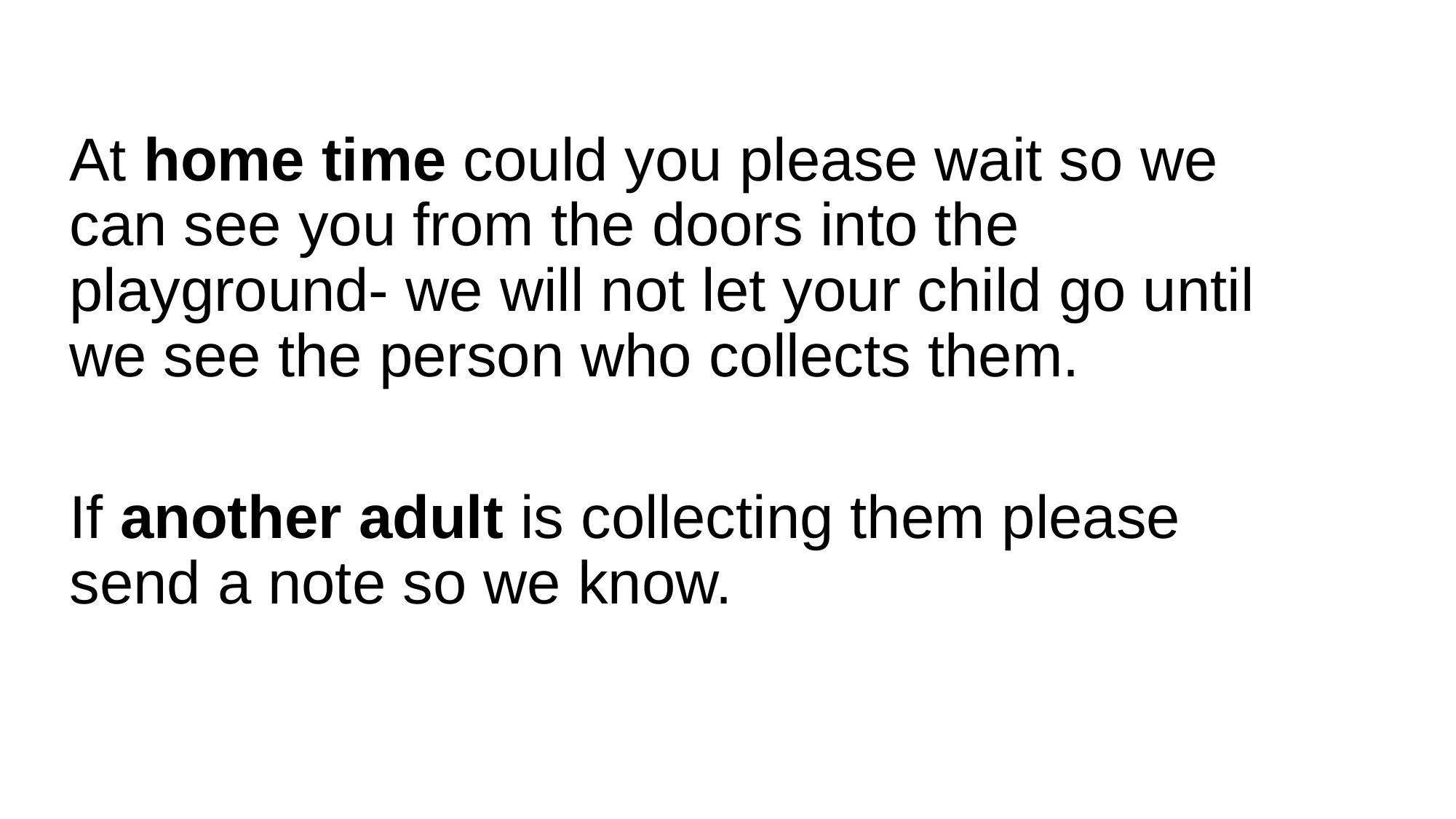

#
At home time could you please wait so we can see you from the doors into the playground- we will not let your child go until we see the person who collects them.

If another adult is collecting them please send a note so we know.